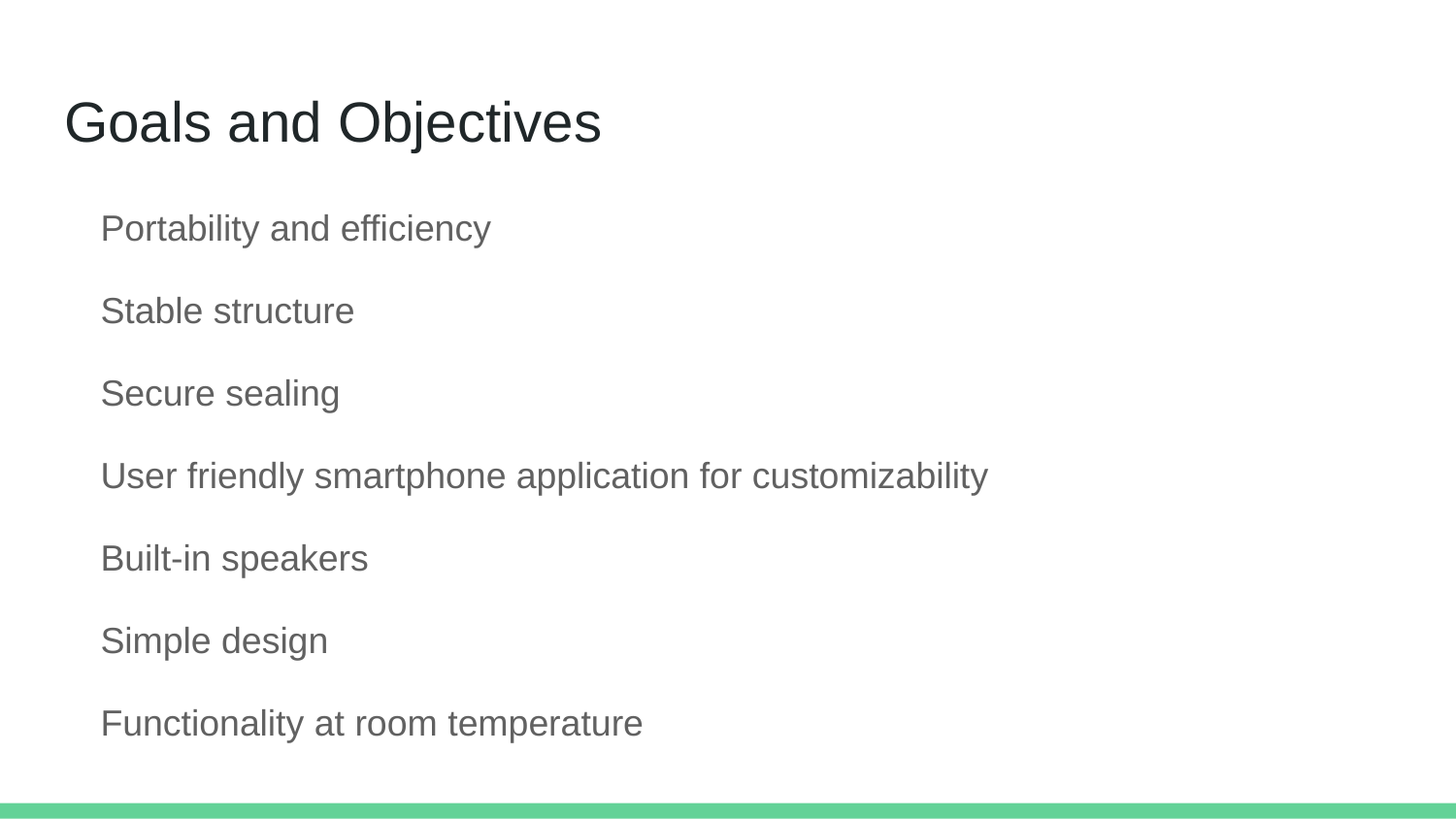

# Goals and Objectives
Portability and efficiency
Stable structure
Secure sealing
User friendly smartphone application for customizability
Built-in speakers
Simple design
Functionality at room temperature